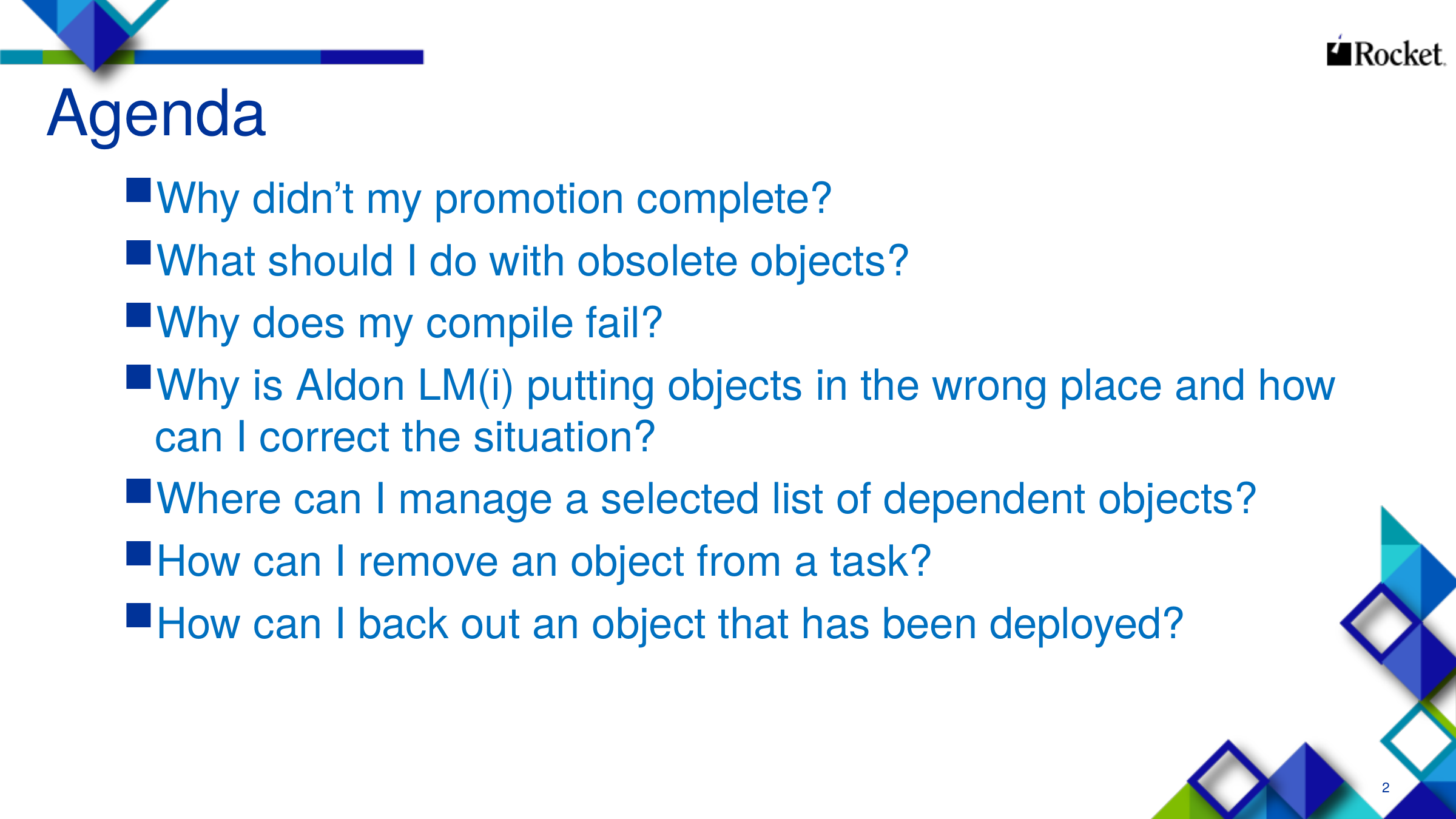

# Agenda
Why didn’t my promotion complete?
What should I do with obsolete objects?
Why does my compile fail?
Why is Aldon LM(i) putting objects in the wrong place and how can I correct the situation?
Where can I manage a selected list of dependent objects?
How can I remove an object from a task?
How can I back out an object that has been deployed?